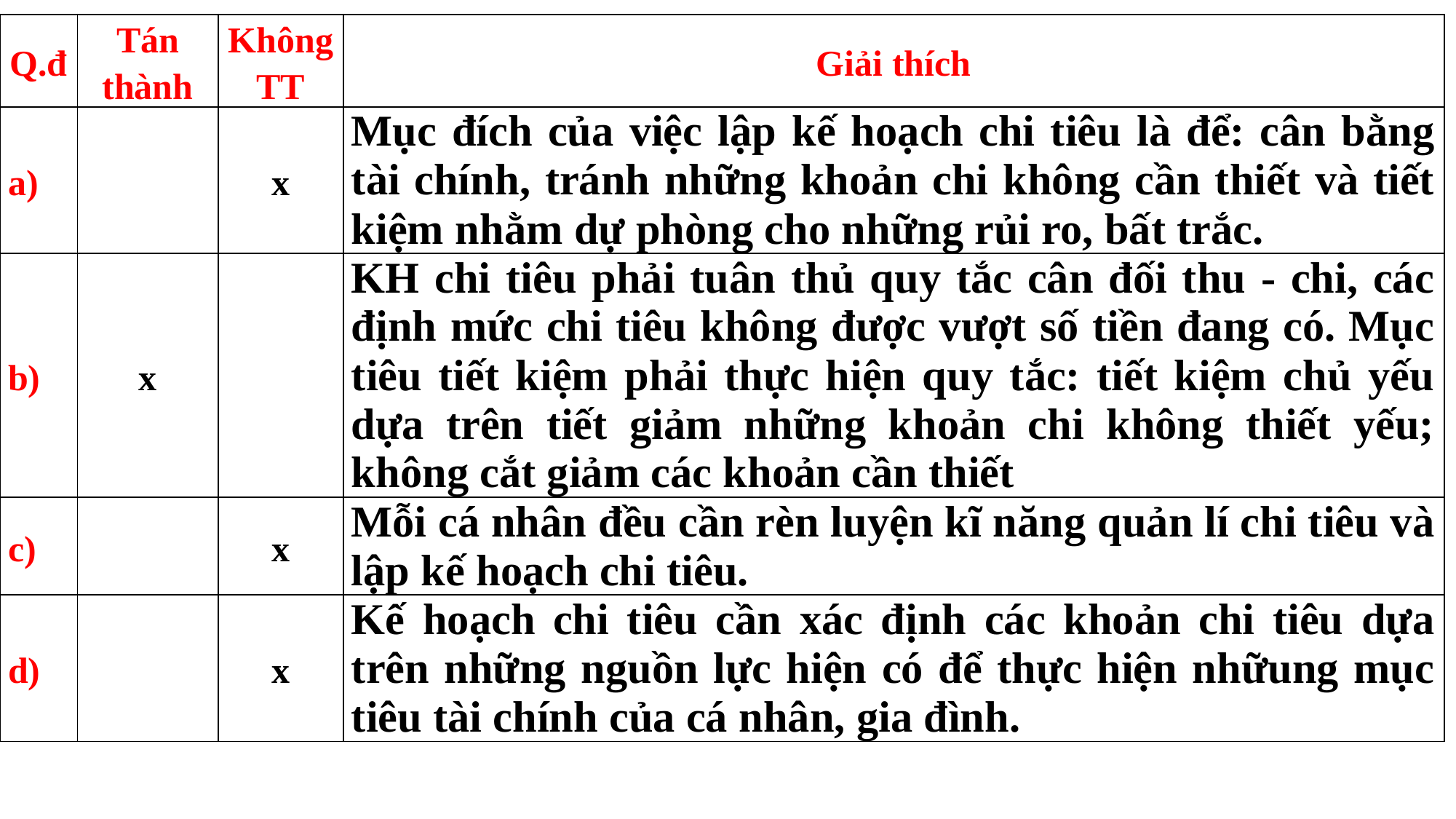

| Q.đ | Tán thành | Không TT | Giải thích |
| --- | --- | --- | --- |
| a) |  | x | Mục đích của việc lập kế hoạch chi tiêu là để: cân bằng tài chính, tránh những khoản chi không cần thiết và tiết kiệm nhằm dự phòng cho những rủi ro, bất trắc. |
| b) | x |  | KH chi tiêu phải tuân thủ quy tắc cân đối thu - chi, các định mức chi tiêu không được vượt số tiền đang có. Mục tiêu tiết kiệm phải thực hiện quy tắc: tiết kiệm chủ yếu dựa trên tiết giảm những khoản chi không thiết yếu; không cắt giảm các khoản cần thiết |
| c) |  | x | Mỗi cá nhân đều cần rèn luyện kĩ năng quản lí chi tiêu và lập kế hoạch chi tiêu. |
| d) |  | x | Kế hoạch chi tiêu cần xác định các khoản chi tiêu dựa trên những nguồn lực hiện có để thực hiện nhữung mục tiêu tài chính của cá nhân, gia đình. |